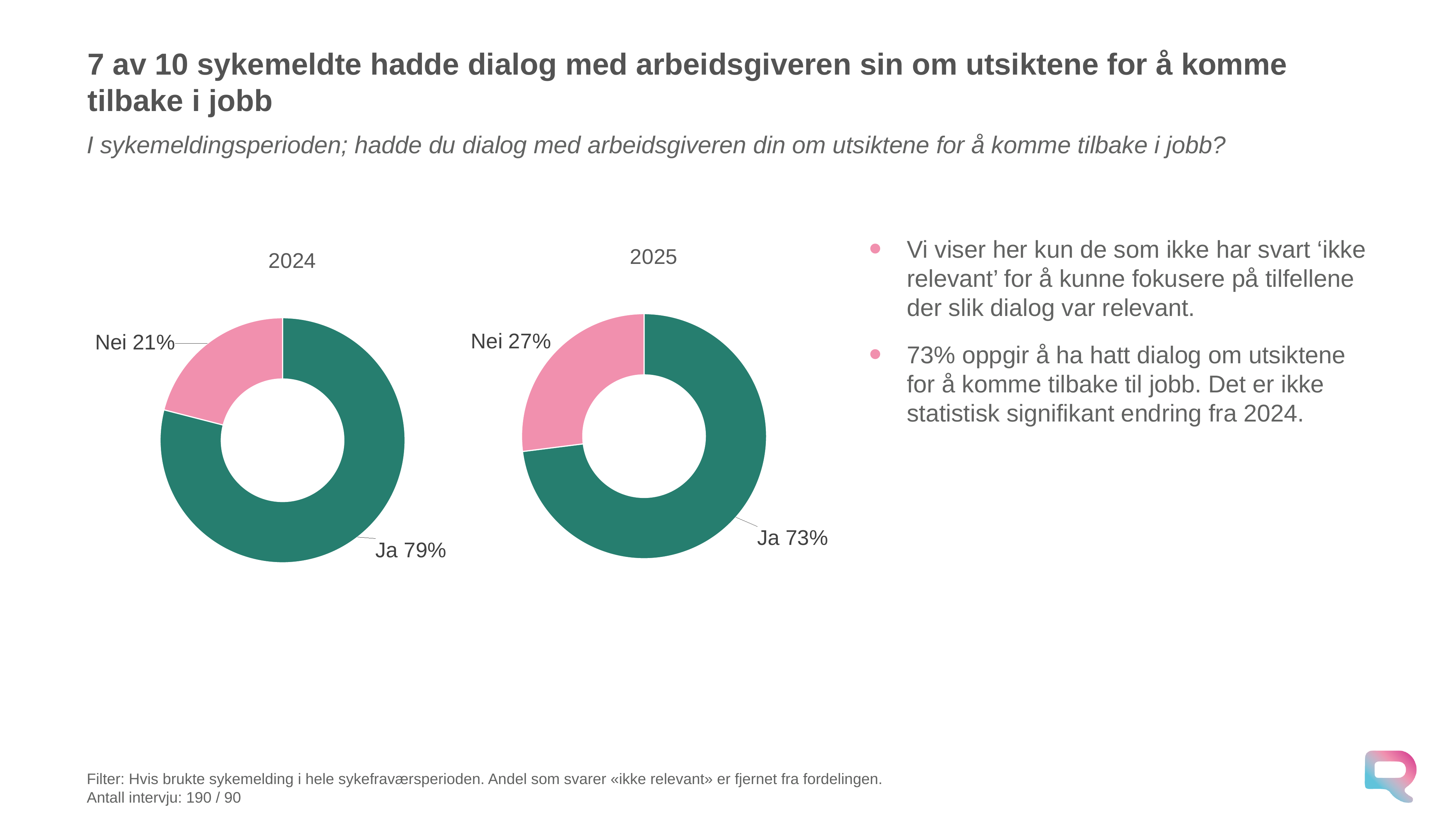

# 7 av 10 sykemeldte hadde dialog med arbeidsgiveren sin om utsiktene for å komme tilbake i jobb
I sykemeldingsperioden; hadde du dialog med arbeidsgiveren din om utsiktene for å komme tilbake i jobb?
Vi viser her kun de som ikke har svart ‘ikke relevant’ for å kunne fokusere på tilfellene der slik dialog var relevant.
73% oppgir å ha hatt dialog om utsiktene for å komme tilbake til jobb. Det er ikke statistisk signifikant endring fra 2024.

### Chart: 2025

| Category | 2025 |
|---|---|
| Ja | 0.73 |
| Nei | 0.27 |

### Chart: 2024

| Category | 2024 |
|---|---|
| Ja | 0.79 |
| Nei | 0.21 |
Filter: Hvis brukte sykemelding i hele sykefraværsperioden. Andel som svarer «ikke relevant» er fjernet fra fordelingen.
Antall intervju: 190 / 90